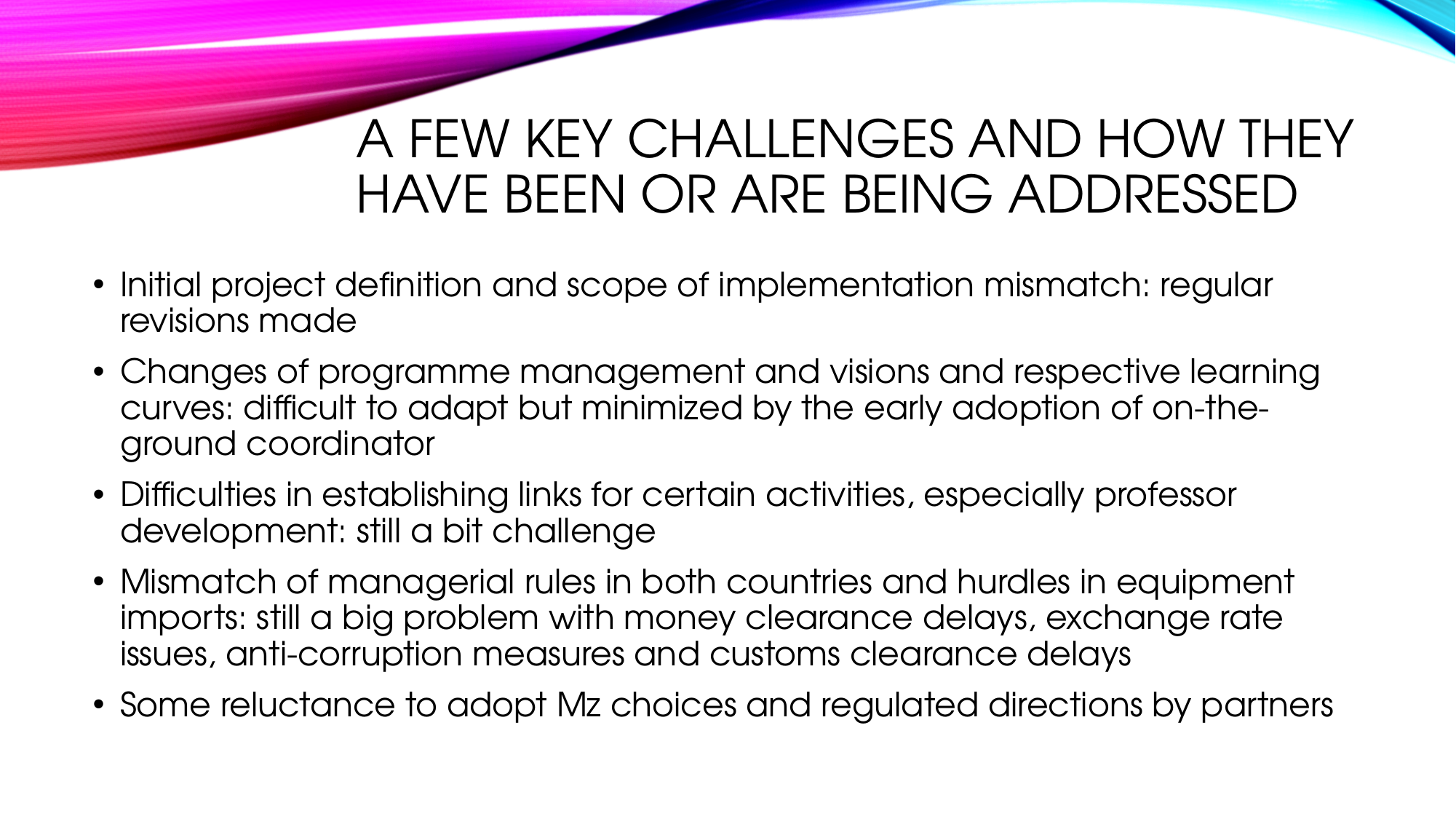

# A few key challenges and how they have been or are being addressed
Initial project definition and scope of implementation mismatch: regular revisions made
Changes of programme management and visions and respective learning curves: difficult to adapt but minimized by the early adoption of on-the-ground coordinator
Difficulties in establishing links for certain activities, especially professor development: still a bit challenge
Mismatch of managerial rules in both countries and hurdles in equipment imports: still a big problem with money clearance delays, exchange rate issues, anti-corruption measures and customs clearance delays
Some reluctance to adopt Mz choices and regulated directions by partners